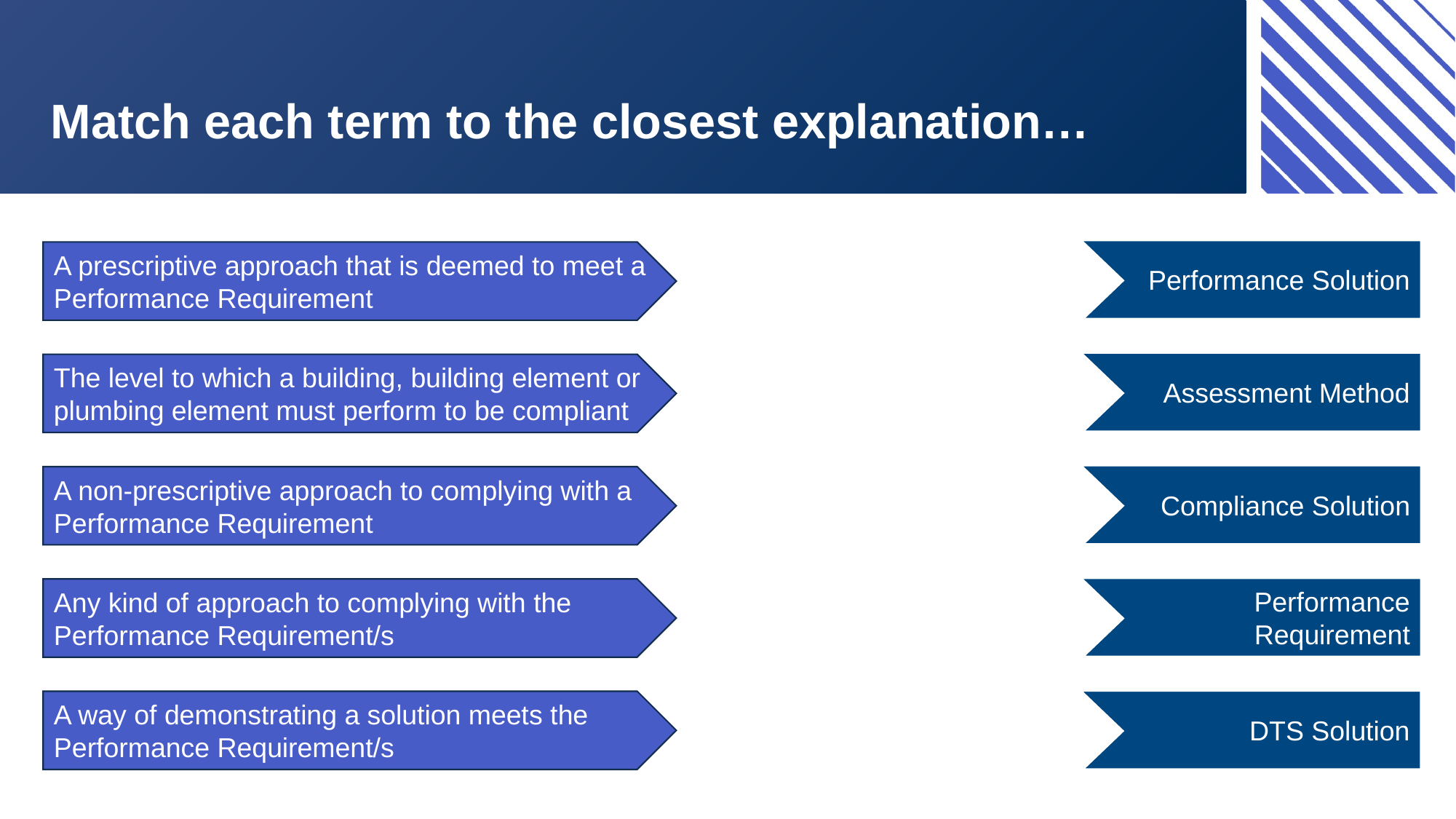

Match each term to the closest explanation…
Performance Solution
A prescriptive approach that is deemed to meet a Performance Requirement
Assessment Method
The level to which a building, building element or plumbing element must perform to be compliant
Compliance Solution
A non-prescriptive approach to complying with a Performance Requirement
Performance Requirement
Any kind of approach to complying with the Performance Requirement/s
DTS Solution
A way of demonstrating a solution meets the Performance Requirement/s